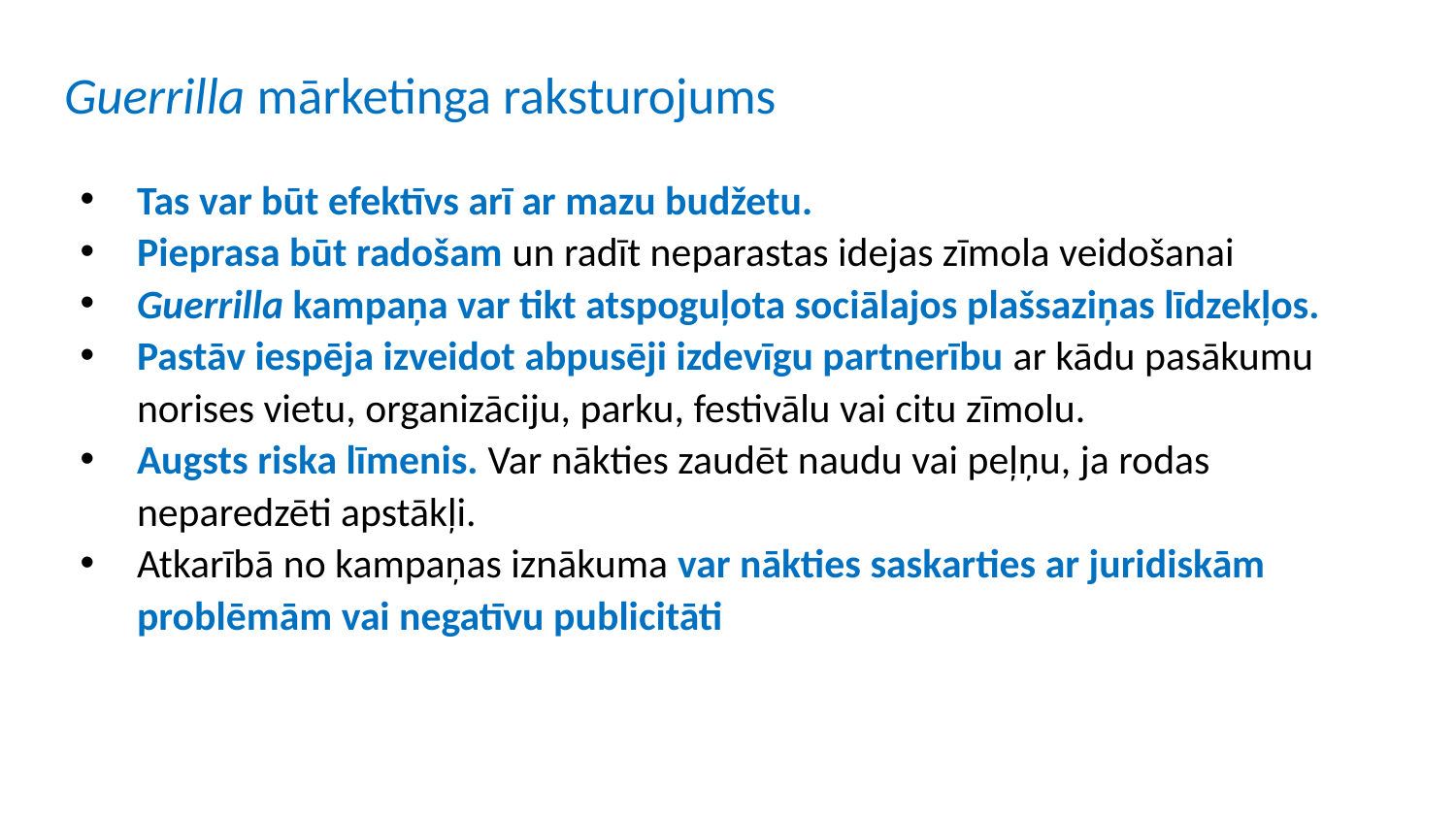

# Guerrilla mārketinga raksturojums

Tas var būt efektīvs arī ar mazu budžetu.
Pieprasa būt radošam un radīt neparastas idejas zīmola veidošanai
Guerrilla kampaņa var tikt atspoguļota sociālajos plašsaziņas līdzekļos.
Pastāv iespēja izveidot abpusēji izdevīgu partnerību ar kādu pasākumu norises vietu, organizāciju, parku, festivālu vai citu zīmolu.
Augsts riska līmenis. Var nākties zaudēt naudu vai peļņu, ja rodas neparedzēti apstākļi.
Atkarībā no kampaņas iznākuma var nākties saskarties ar juridiskām problēmām vai negatīvu publicitāti